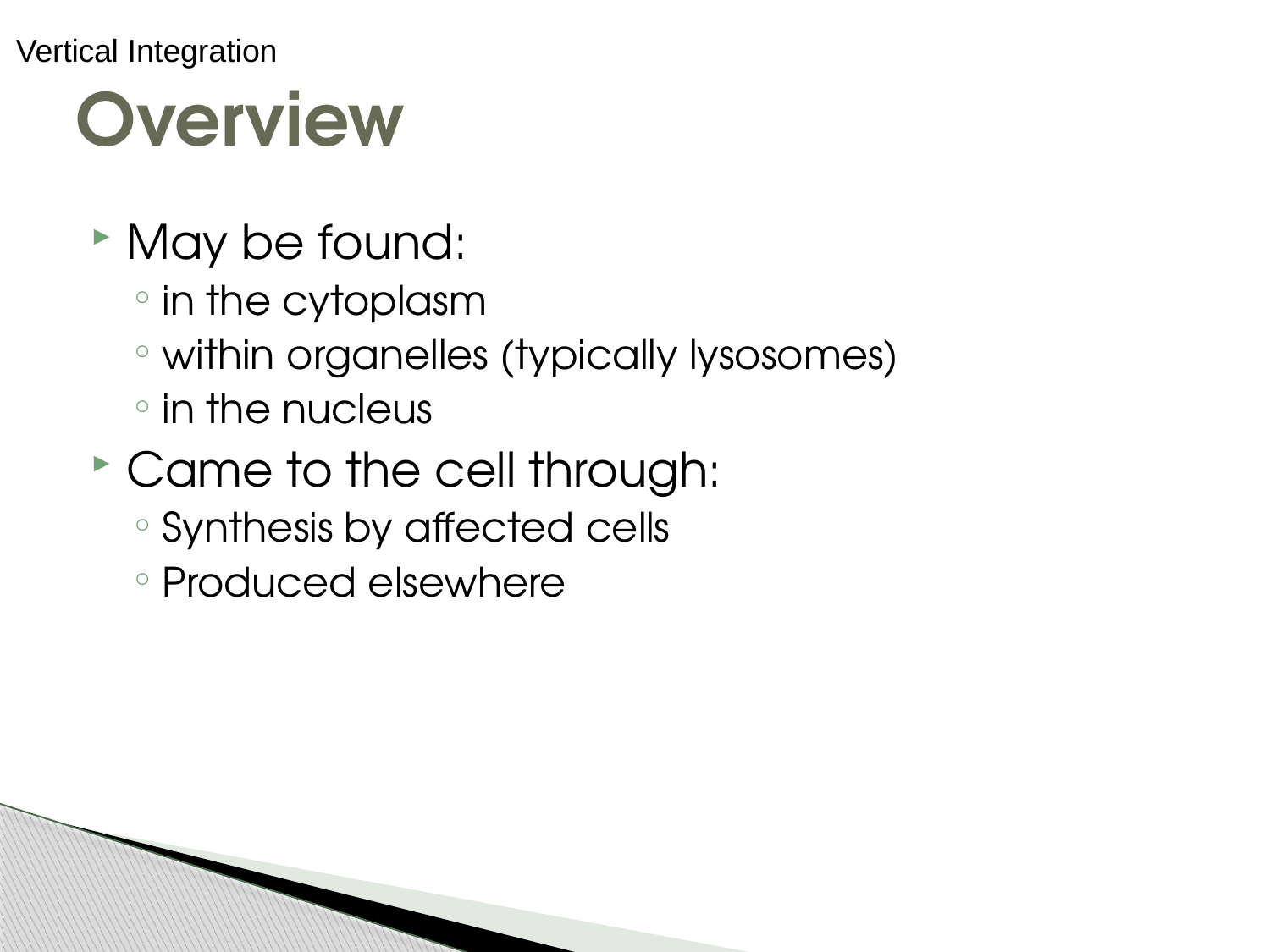

Vertical Integration
# Overview
May be found:
in the cytoplasm
within organelles (typically lysosomes)
in the nucleus
Came to the cell through:
Synthesis by affected cells
Produced elsewhere